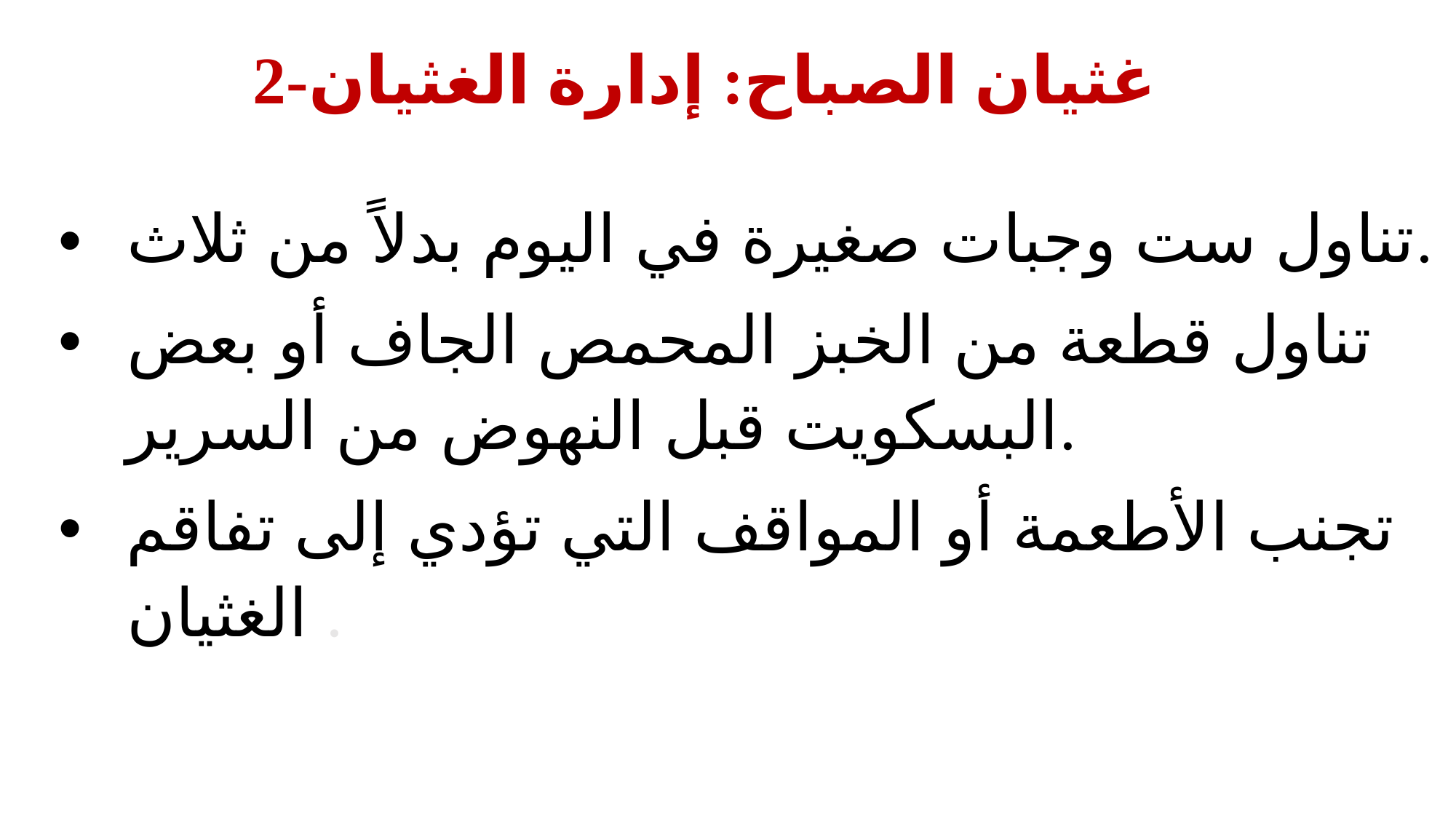

# 2-غثيان الصباح: إدارة الغثيان
|  | تناول ست وجبات صغيرة في اليوم بدلاً من ثلاث. تناول قطعة من الخبز المحمص الجاف أو بعض البسكويت قبل النهوض من السرير. تجنب الأطعمة أو المواقف التي تؤدي إلى تفاقم الغثيان . |
| --- | --- |